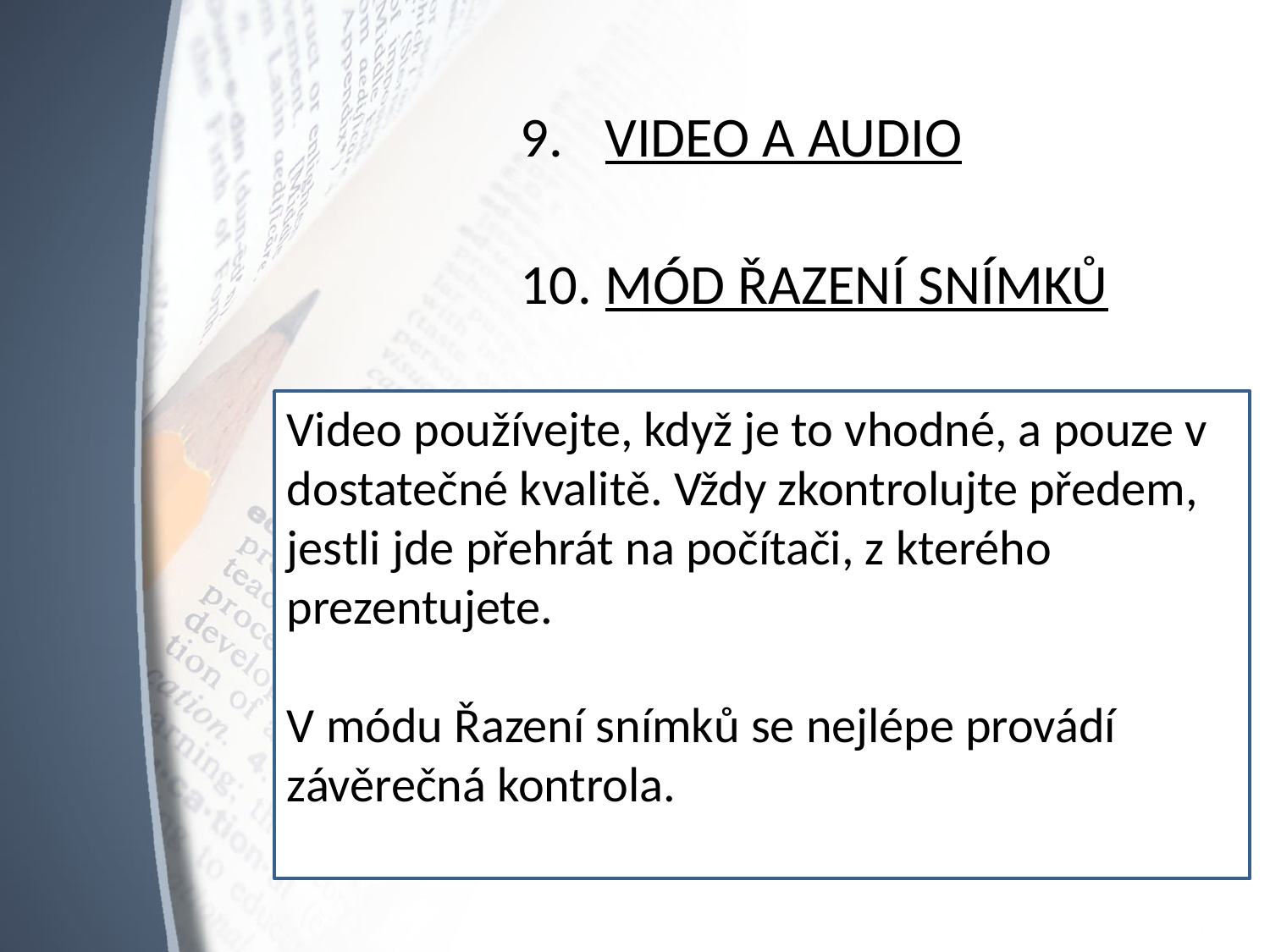

VIDEO A AUDIO
MÓD ŘAZENÍ SNÍMKŮ
Video používejte, když je to vhodné, a pouze v dostatečné kvalitě. Vždy zkontrolujte předem, jestli jde přehrát na počítači, z kterého prezentujete.

V módu Řazení snímků se nejlépe provádí závěrečná kontrola.